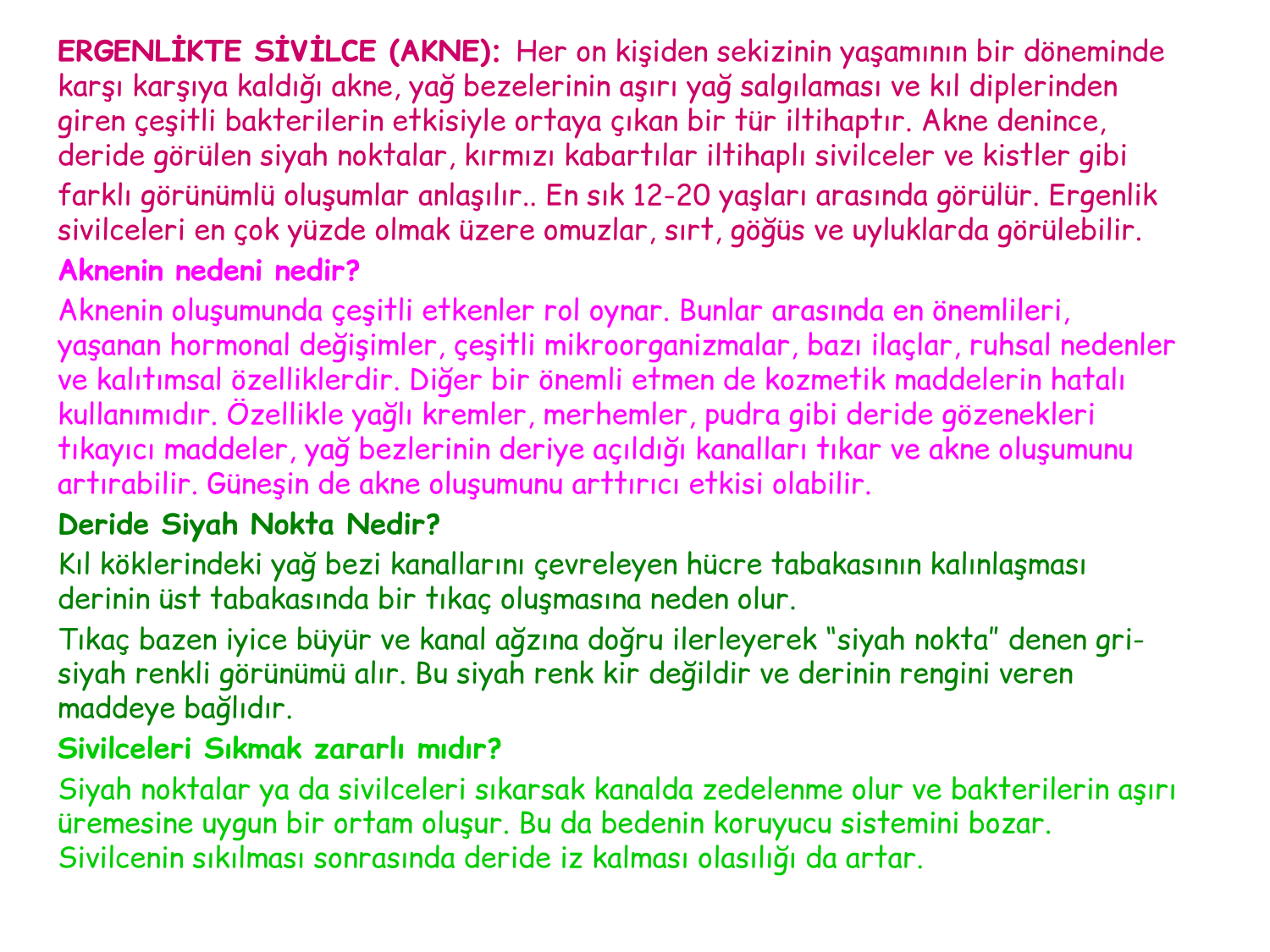

ERGENLİKTE SİVİLCE (AKNE): Her on kişiden sekizinin yaşamının bir döneminde karşı karşıya kaldığı akne, yağ bezelerinin aşırı yağ salgılaması ve kıl diplerinden giren çeşitli bakterilerin etkisiyle ortaya çıkan bir tür iltihaptır. Akne denince, deride görülen siyah noktalar, kırmızı kabartılar iltihaplı sivilceler ve kistler gibi
farklı görünümlü oluşumlar anlaşılır.. En sık 12-20 yaşları arasında görülür. Ergenlik sivilceleri en çok yüzde olmak üzere omuzlar, sırt, göğüs ve uyluklarda görülebilir.
Aknenin nedeni nedir?
Aknenin oluşumunda çeşitli etkenler rol oynar. Bunlar arasında en önemlileri, yaşanan hormonal değişimler, çeşitli mikroorganizmalar, bazı ilaçlar, ruhsal nedenler ve kalıtımsal özelliklerdir. Diğer bir önemli etmen de kozmetik maddelerin hatalı kullanımıdır. Özellikle yağlı kremler, merhemler, pudra gibi deride gözenekleri tıkayıcı maddeler, yağ bezlerinin deriye açıldığı kanalları tıkar ve akne oluşumunu artırabilir. Güneşin de akne oluşumunu arttırıcı etkisi olabilir.
Deride Siyah Nokta Nedir?
Kıl köklerindeki yağ bezi kanallarını çevreleyen hücre tabakasının kalınlaşması derinin üst tabakasında bir tıkaç oluşmasına neden olur.
Tıkaç bazen iyice büyür ve kanal ağzına doğru ilerleyerek “siyah nokta” denen gri-siyah renkli görünümü alır. Bu siyah renk kir değildir ve derinin rengini veren maddeye bağlıdır.
Sivilceleri Sıkmak zararlı mıdır?
Siyah noktalar ya da sivilceleri sıkarsak kanalda zedelenme olur ve bakterilerin aşırı üremesine uygun bir ortam oluşur. Bu da bedenin koruyucu sistemini bozar. Sivilcenin sıkılması sonrasında deride iz kalması olasılığı da artar.